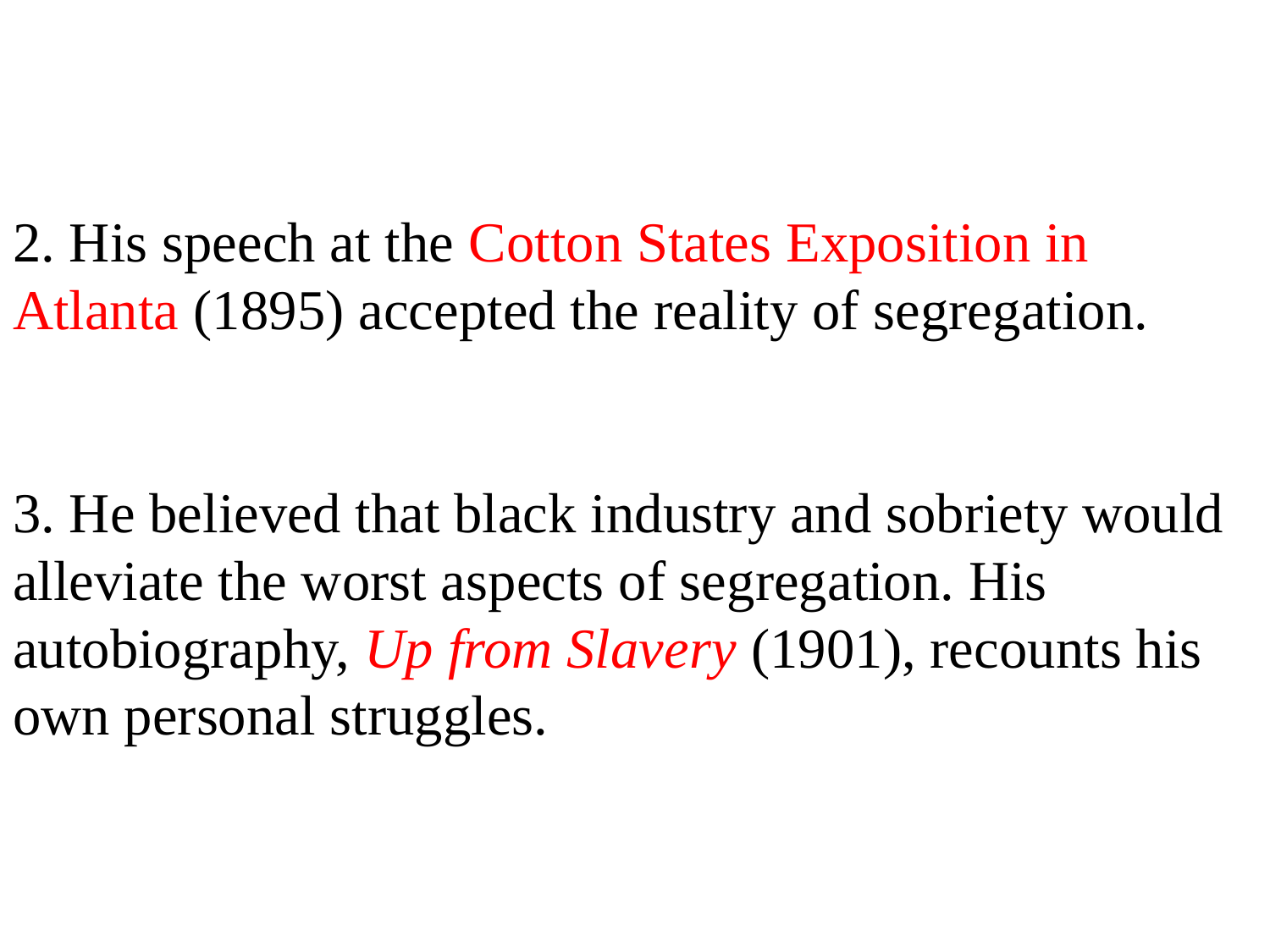

# 2. His speech at the Cotton States Exposition in Atlanta (1895) accepted the reality of segregation. 3. He believed that black industry and sobriety would alleviate the worst aspects of segregation. His autobiography, Up from Slavery (1901), recounts his own personal struggles.